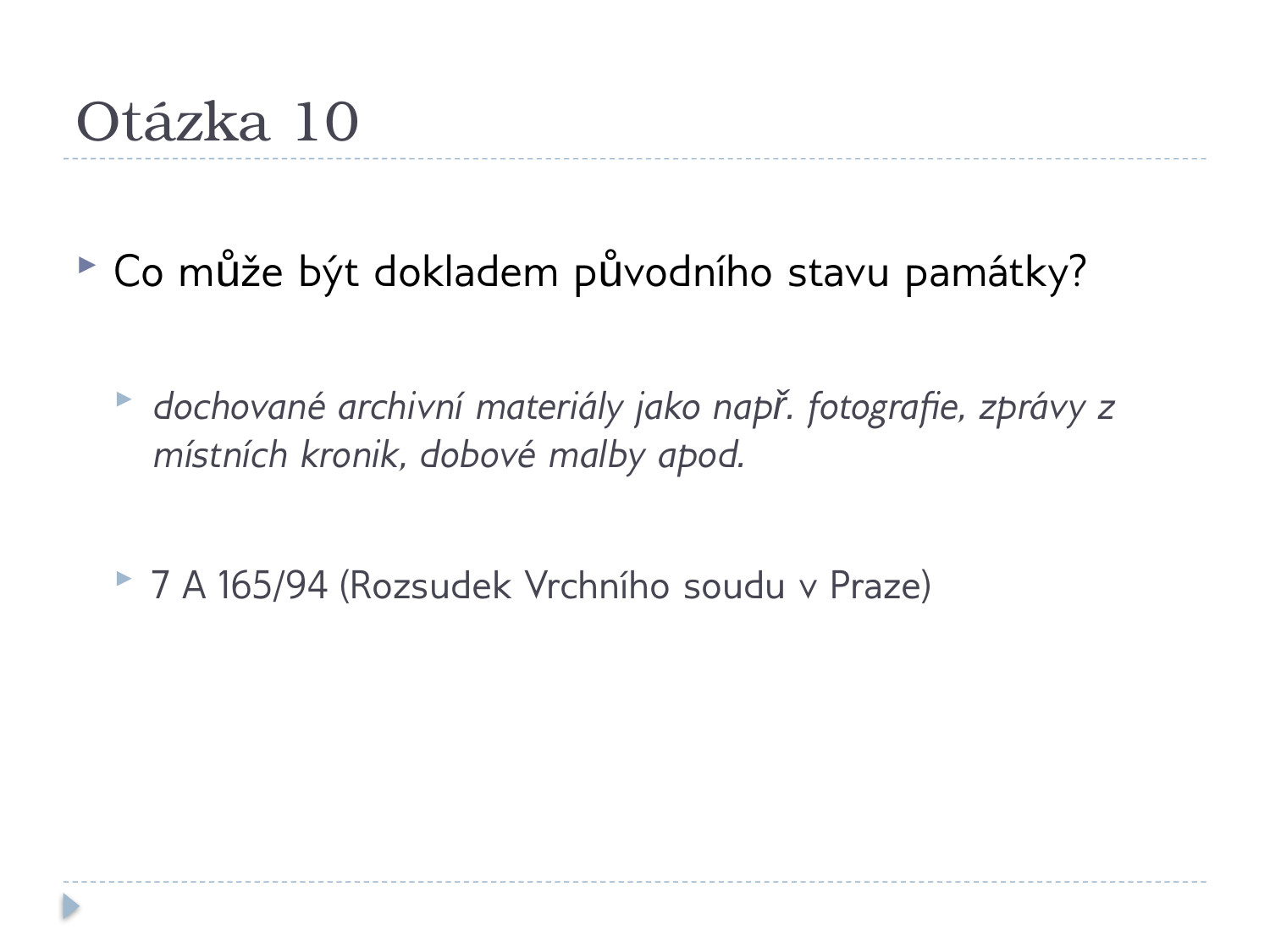

# Otázka 10

Co může být dokladem původního stavu památky?

dochované archivní materiály jako např. fotografie, zprávy z místních kronik, dobové malby apod.

7 A 165/94 (Rozsudek Vrchního soudu v Praze)